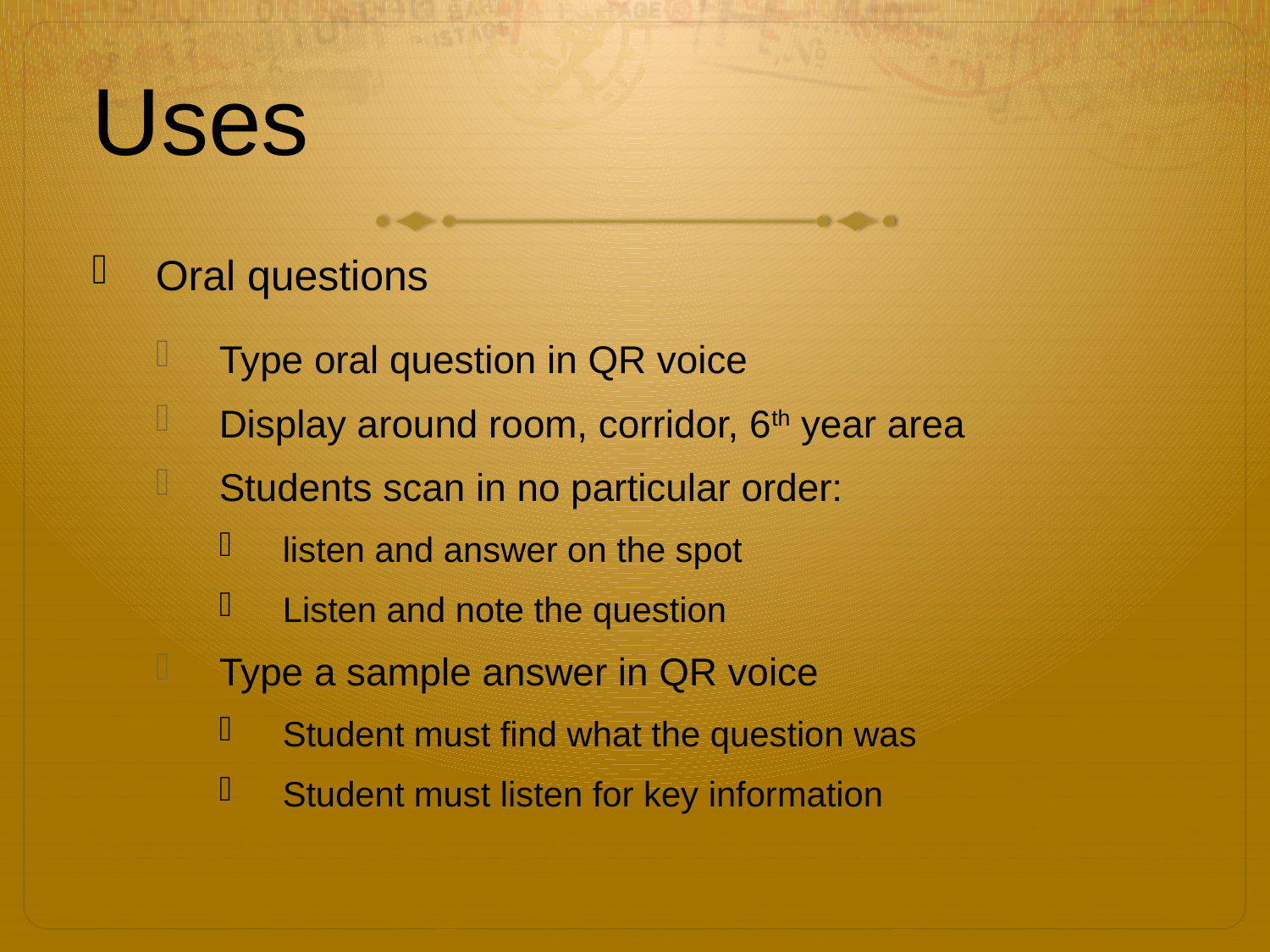

# Uses
Oral questions
Type oral question in QR voice
Display around room, corridor, 6th year area
Students scan in no particular order:
listen and answer on the spot
Listen and note the question
Type a sample answer in QR voice
Student must find what the question was
Student must listen for key information